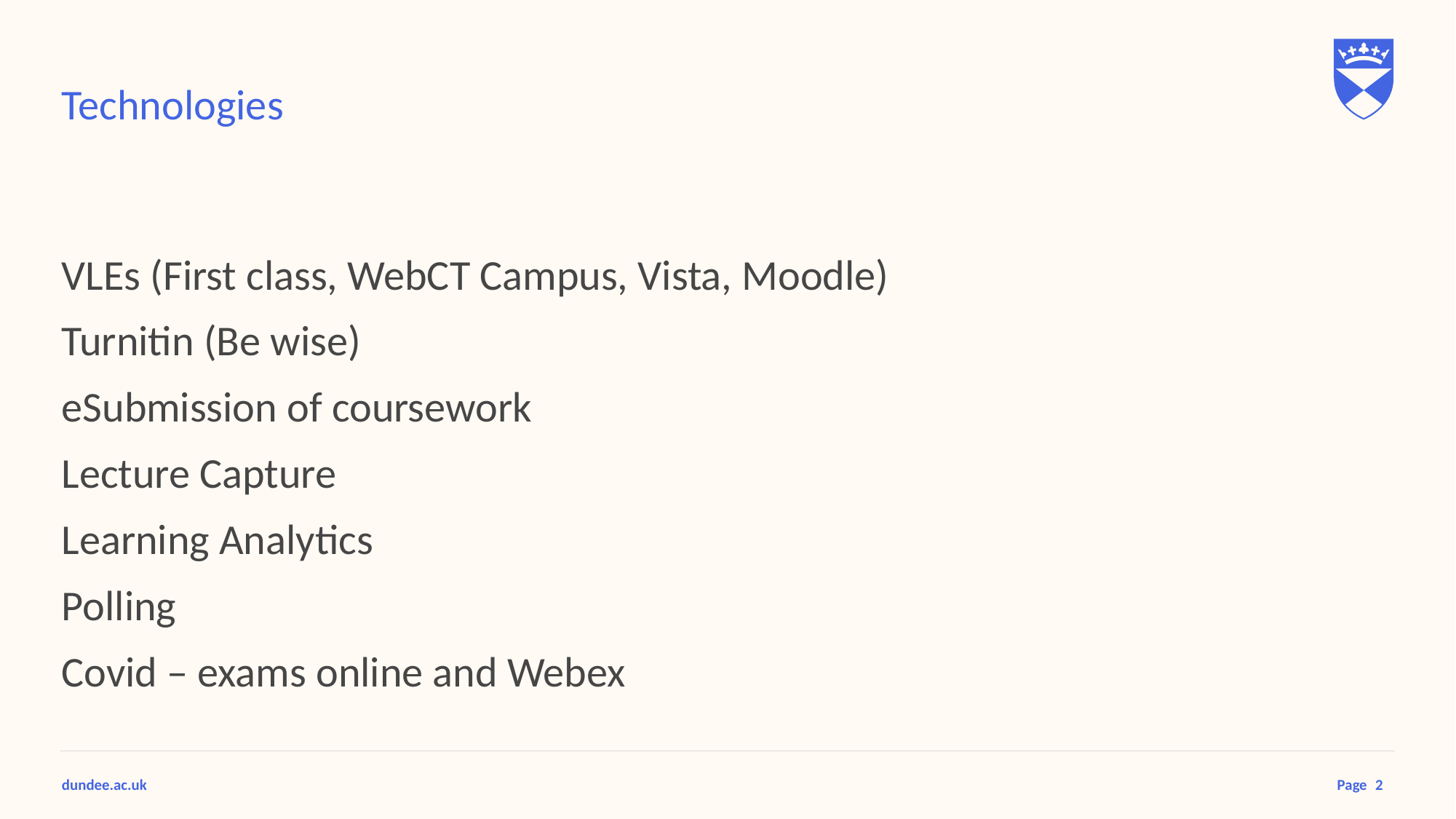

# Technologies

VLEs (First class, WebCT Campus, Vista, Moodle)
Turnitin (Be wise)
eSubmission of coursework
Lecture Capture
Learning Analytics
Polling
Covid – exams online and Webex

2